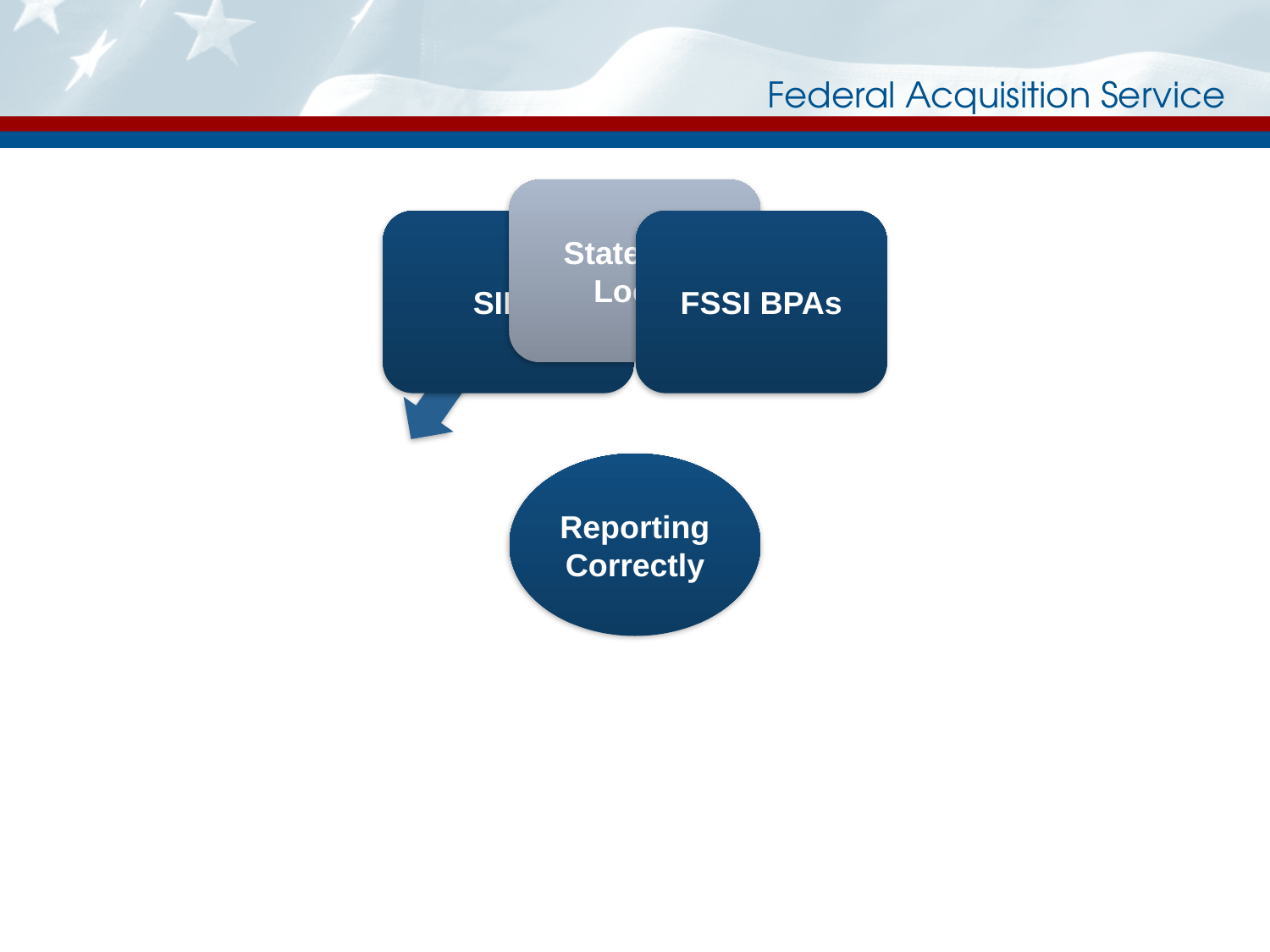

Reporting Correctly
SINs
State and Local
FSSI BPAs